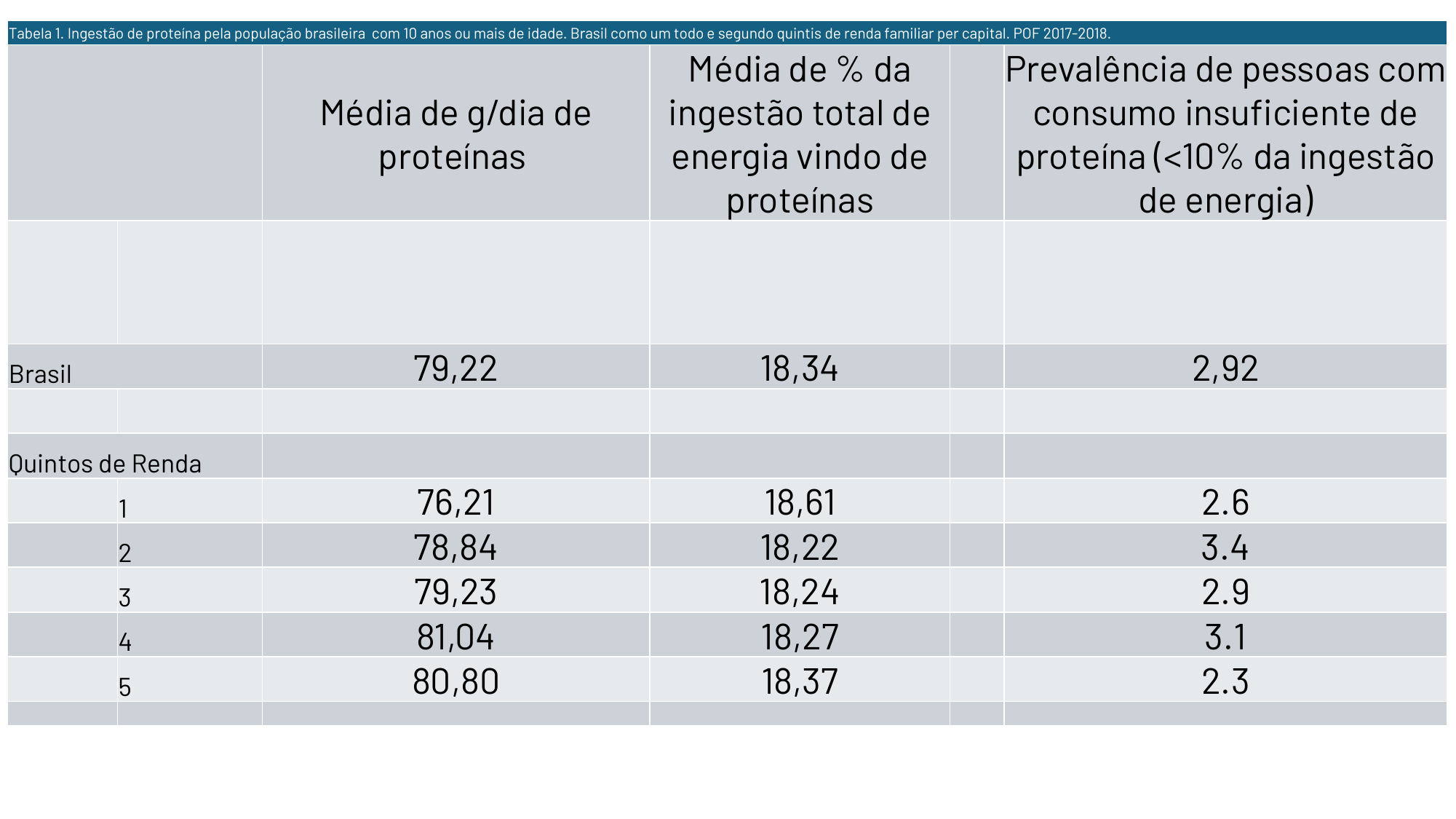

| Tabela 1. Ingestão de proteína pela população brasileira com 10 anos ou mais de idade. Brasil como um todo e segundo quintis de renda familiar per capital. POF 2017-2018. |  |  |  |  |  |
| --- | --- | --- | --- | --- | --- |
|  |  | Média de g/dia de proteínas | Média de % da ingestão total de energia vindo de proteínas |  | Prevalência de pessoas com consumo insuficiente de proteína (<10% da ingestão de energia) |
|  |  |  |  |  |  |
| Brasil |  | 79,22 | 18,34 |  | 2,92 |
|  |  |  |  |  |  |
| Quintos de Renda |  |  |  |  |  |
|  | 1 | 76,21 | 18,61 |  | 2.6 |
|  | 2 | 78,84 | 18,22 |  | 3.4 |
|  | 3 | 79,23 | 18,24 |  | 2.9 |
|  | 4 | 81,04 | 18,27 |  | 3.1 |
|  | 5 | 80,80 | 18,37 |  | 2.3 |
|  |  |  |  |  |  |
# Só para os ricos?